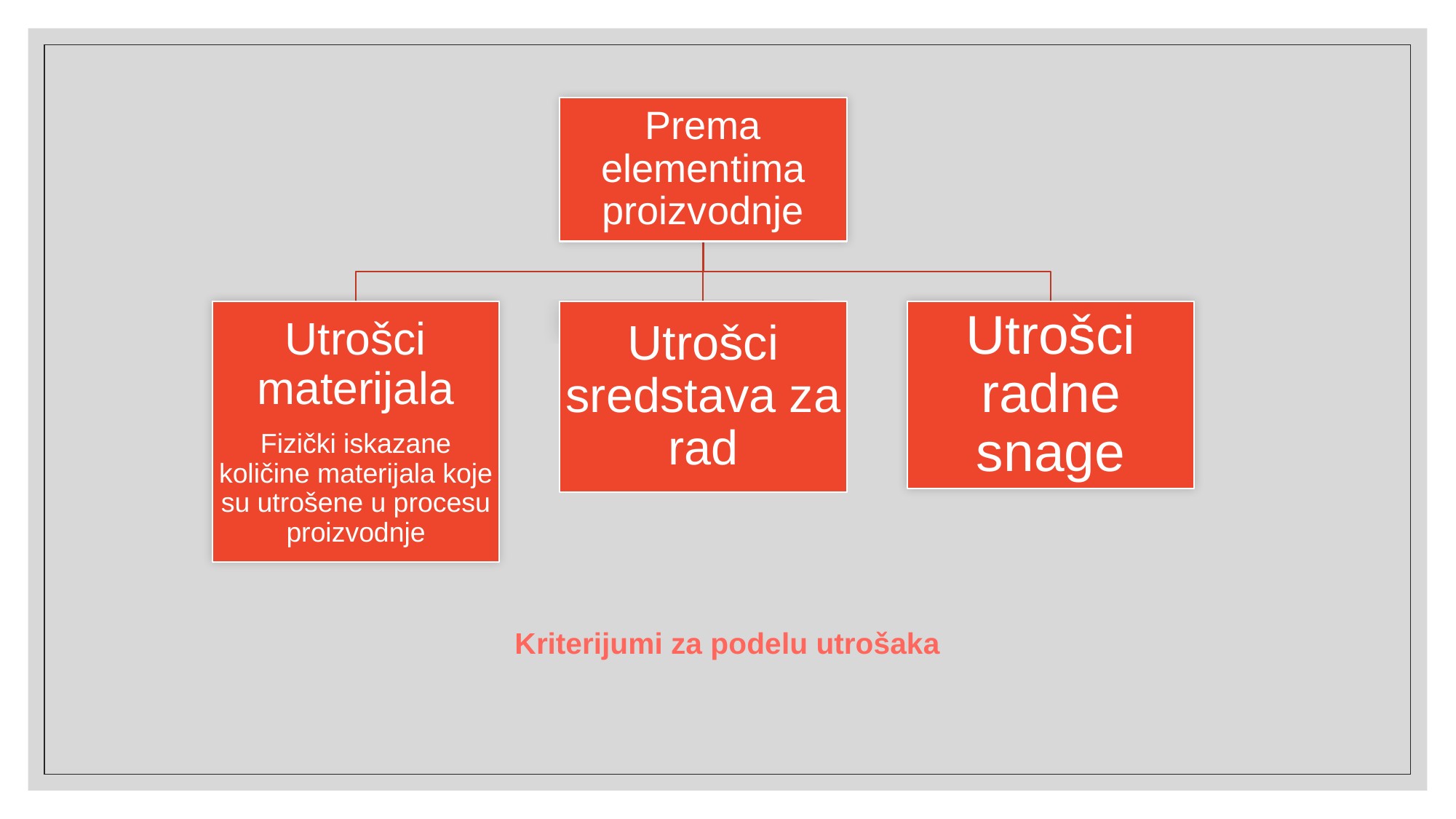

Prema elementima proizvodnje
Utrošci materijala
Fizički iskazane količine materijala koje su utrošene u procesu proizvodnje
Utrošci sredstava za rad
Utrošci radne snage
# Kriterijumi za podelu utrošaka